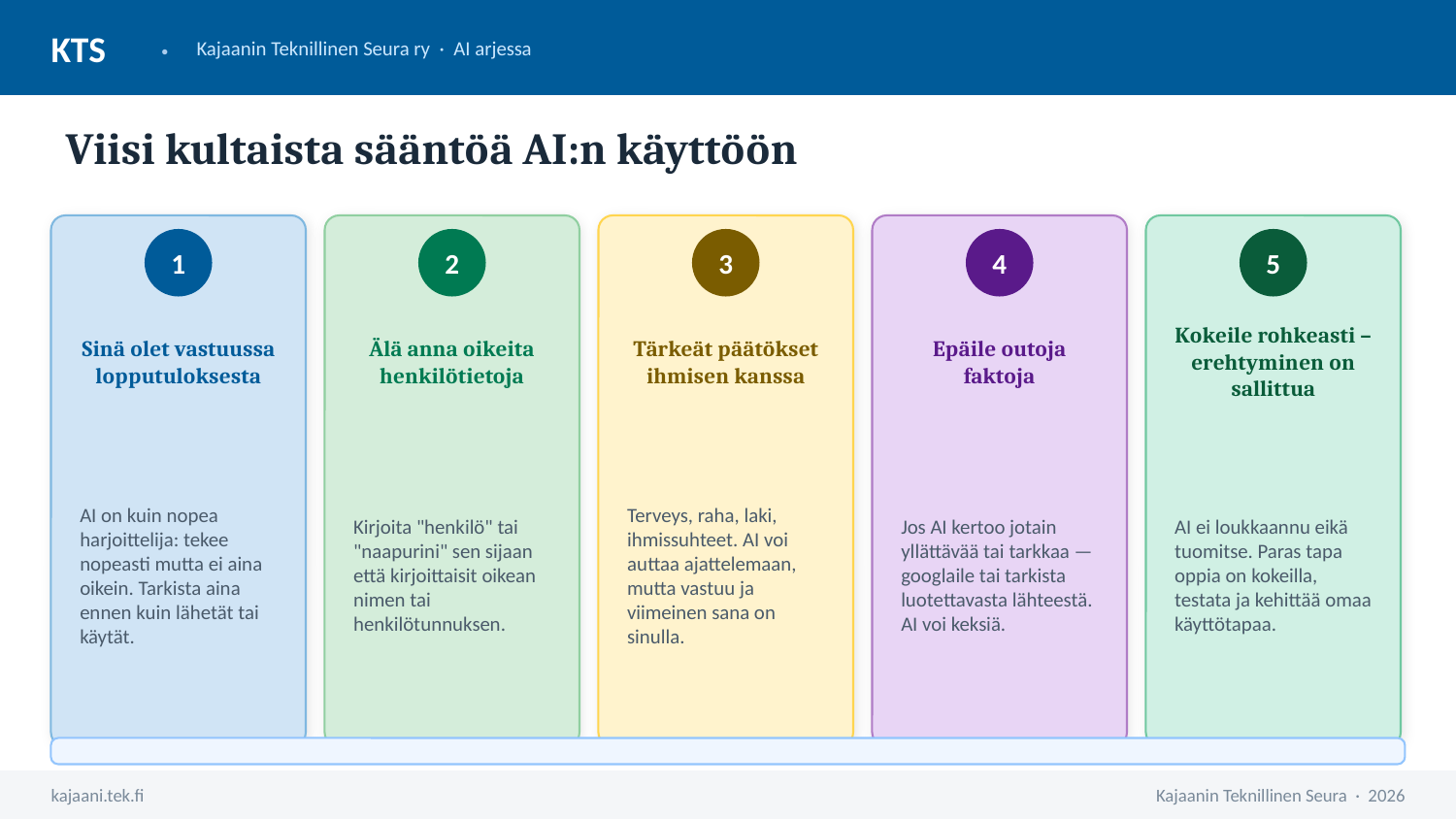

KTS
·
Kajaanin Teknillinen Seura ry  ·  AI arjessa
Viisi kultaista sääntöä AI:n käyttöön

1

2

3

4

5
Sinä olet vastuussa lopputuloksesta
Älä anna oikeita henkilötietoja
Tärkeät päätökset ihmisen kanssa
Epäile outoja faktoja
Kokeile rohkeasti – erehtyminen on sallittua
AI on kuin nopea harjoittelija: tekee nopeasti mutta ei aina oikein. Tarkista aina ennen kuin lähetät tai käytät.
Kirjoita "henkilö" tai "naapurini" sen sijaan että kirjoittaisit oikean nimen tai henkilötunnuksen.
Terveys, raha, laki, ihmissuhteet. AI voi auttaa ajattelemaan, mutta vastuu ja viimeinen sana on sinulla.
Jos AI kertoo jotain yllättävää tai tarkkaa — googlaile tai tarkista luotettavasta lähteestä. AI voi keksiä.
AI ei loukkaannu eikä tuomitse. Paras tapa oppia on kokeilla, testata ja kehittää omaa käyttötapaa.

kajaani.tek.fi
Kajaanin Teknillinen Seura  ·  2026